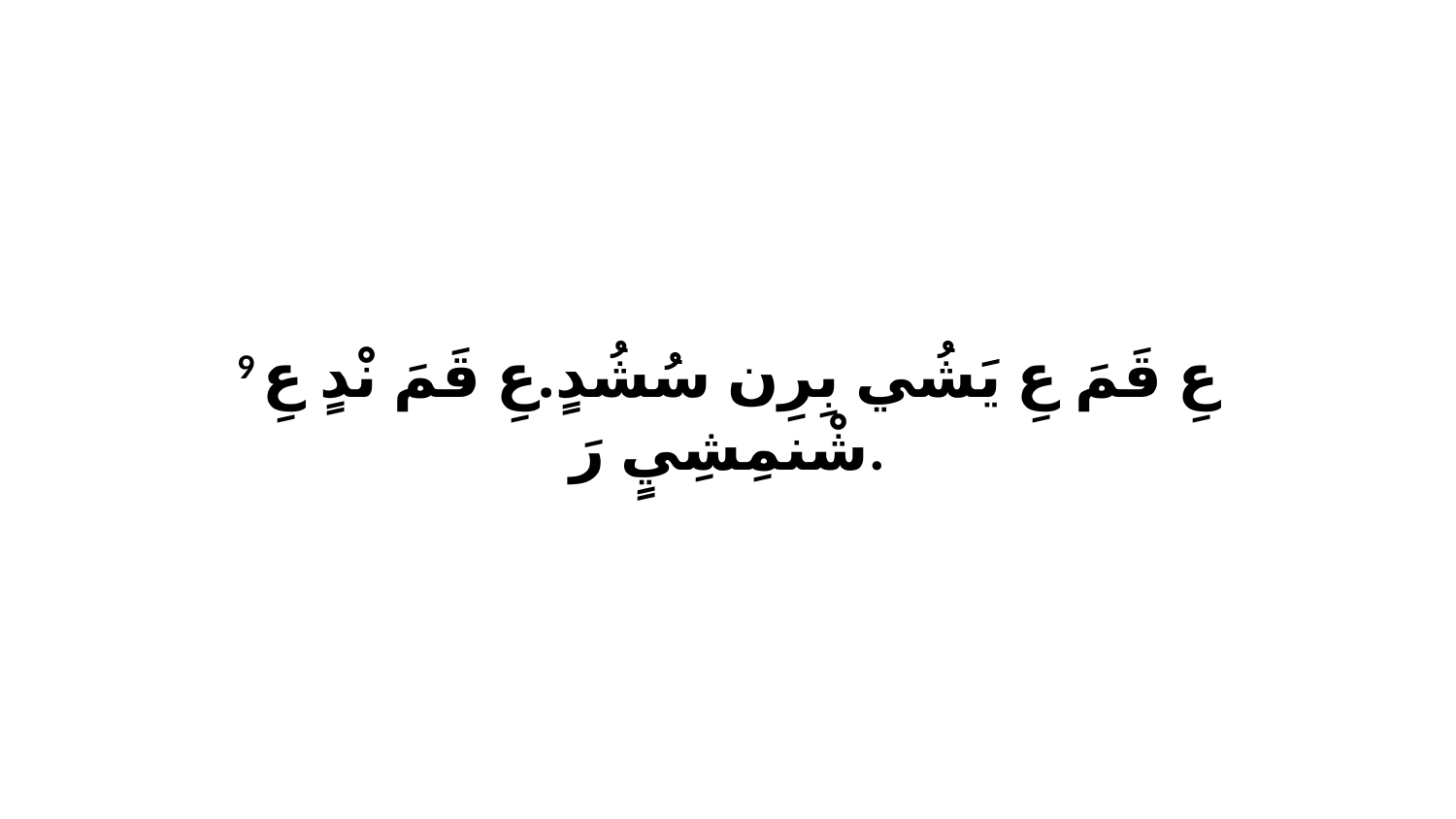

9 عِ قَمَ عِ يَشُي بِرِن سُشُدٍ.عِ قَمَ نْدٍ عِ شْنمِشِيٍ رَ.